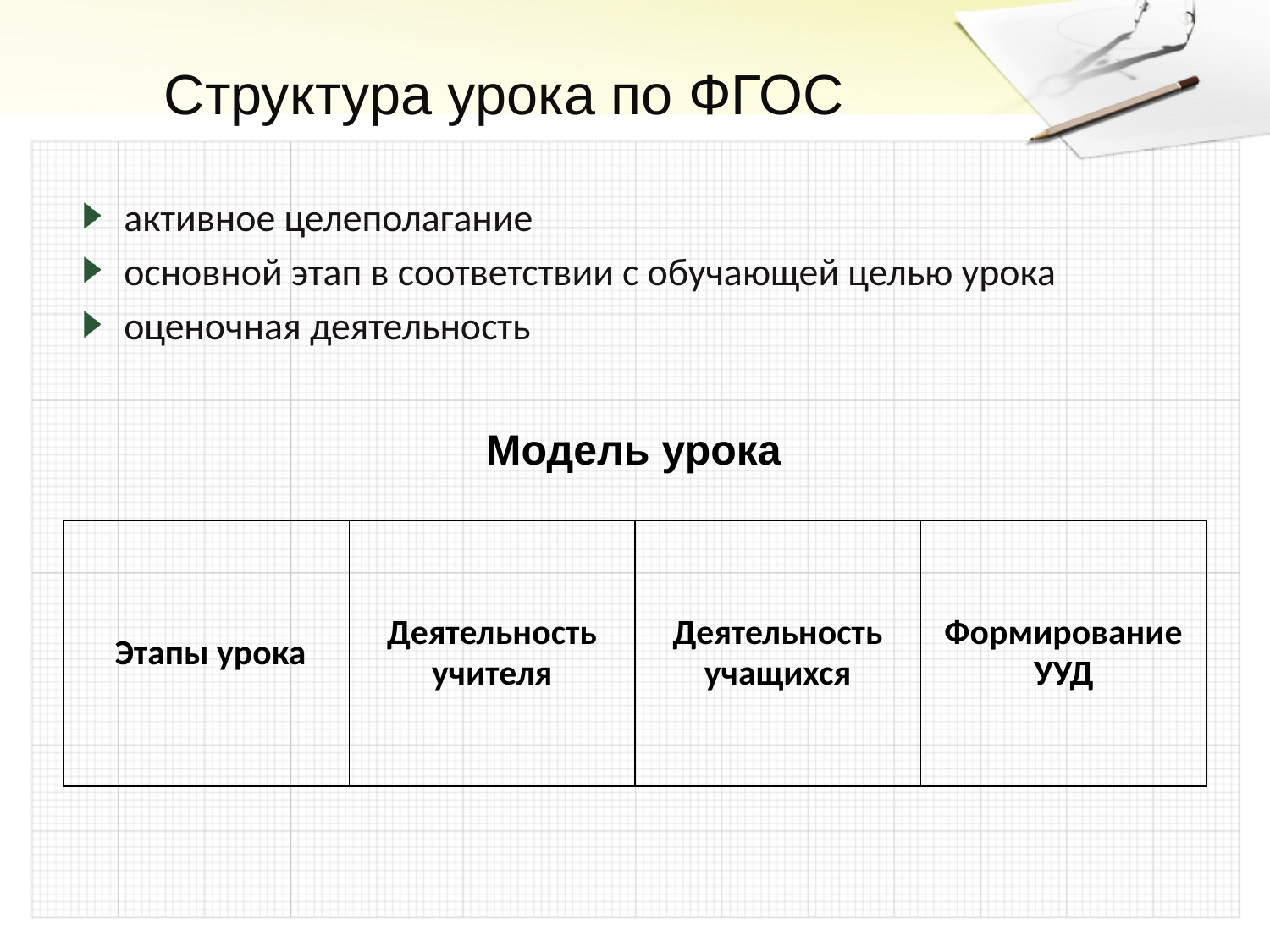

# Структура урока по ФГОС
активное целеполагание
основной этап в соответствии с обучающей целью урока
оценочная деятельность
Модель урока
| Этапы урока | Деятельность учителя | Деятельность учащихся | Формирование УУД |
| --- | --- | --- | --- |